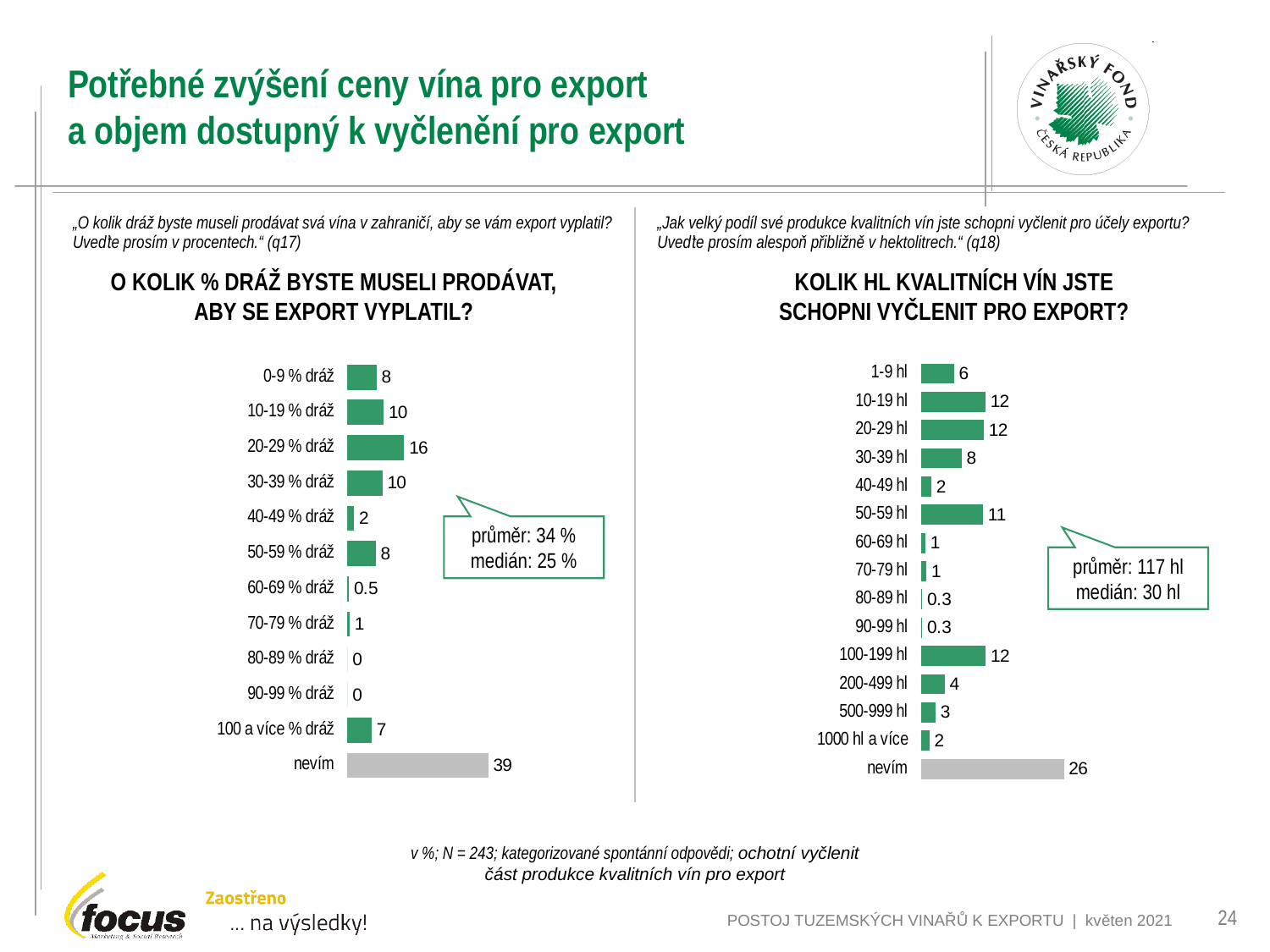

# Potřebné zvýšení ceny vína pro export a objem dostupný k vyčlenění pro export
„O kolik dráž byste museli prodávat svá vína v zahraničí, aby se vám export vyplatil? Uveďte prosím v procentech.“ (q17)
„Jak velký podíl své produkce kvalitních vín jste schopni vyčlenit pro účely exportu? Uveďte prosím alespoň přibližně v hektolitrech.“ (q18)
O KOLIK % DRÁŽ BYSTE MUSELI PRODÁVAT, ABY SE EXPORT VYPLATIL?
KOLIK HL KVALITNÍCH VÍN JSTE SCHOPNI VYČLENIT PRO EXPORT?

### Chart

| Category |  |
|---|---|
| 0-9 % dráž | 8.081081422744 |
| 10-19 % dráž | 10.05296541211 |
| 20-29 % dráž | 15.71678260629 |
| 30-39 % dráž | 9.67895260205 |
| 40-49 % dráž | 1.918513136349 |
| 50-59 % dráž | 7.819396840759 |
| 60-69 % dráž | 0.4875202300761 |
| 70-79 % dráž | 0.5944024073913 |
| 80-89 % dráž | 0.0 |
| 90-99 % dráž | 0.0 |
| 100 a více % dráž | 6.745219512772 |
| nevím | 38.90516582946 |

### Chart

| Category |  |
|---|---|
| 1-9 hl | 6.100991758024 |
| 10-19 hl | 11.91161046286 |
| 20-29 hl | 11.60462023193 |
| 30-39 hl | 7.527123242473 |
| 40-49 hl | 1.940174906285 |
| 50-59 hl | 11.4591989475 |
| 60-69 hl | 0.858252268818 |
| 70-79 hl | 1.015219952929 |
| 80-89 hl | 0.2638498614267 |
| 90-99 hl | 0.2638498614267 |
| 100-199 hl | 11.98013212853 |
| 200-499 hl | 4.409297394471 |
| 500-999 hl | 2.713934307891 |
| 1000 hl a více | 1.600704045909 |
| nevím | 26.35104062953 |
průměr: 34 %
medián: 25 %
průměr: 117 hl
medián: 30 hl
v %; N = 243; kategorizované spontánní odpovědi; ochotní vyčlenit část produkce kvalitních vín pro export